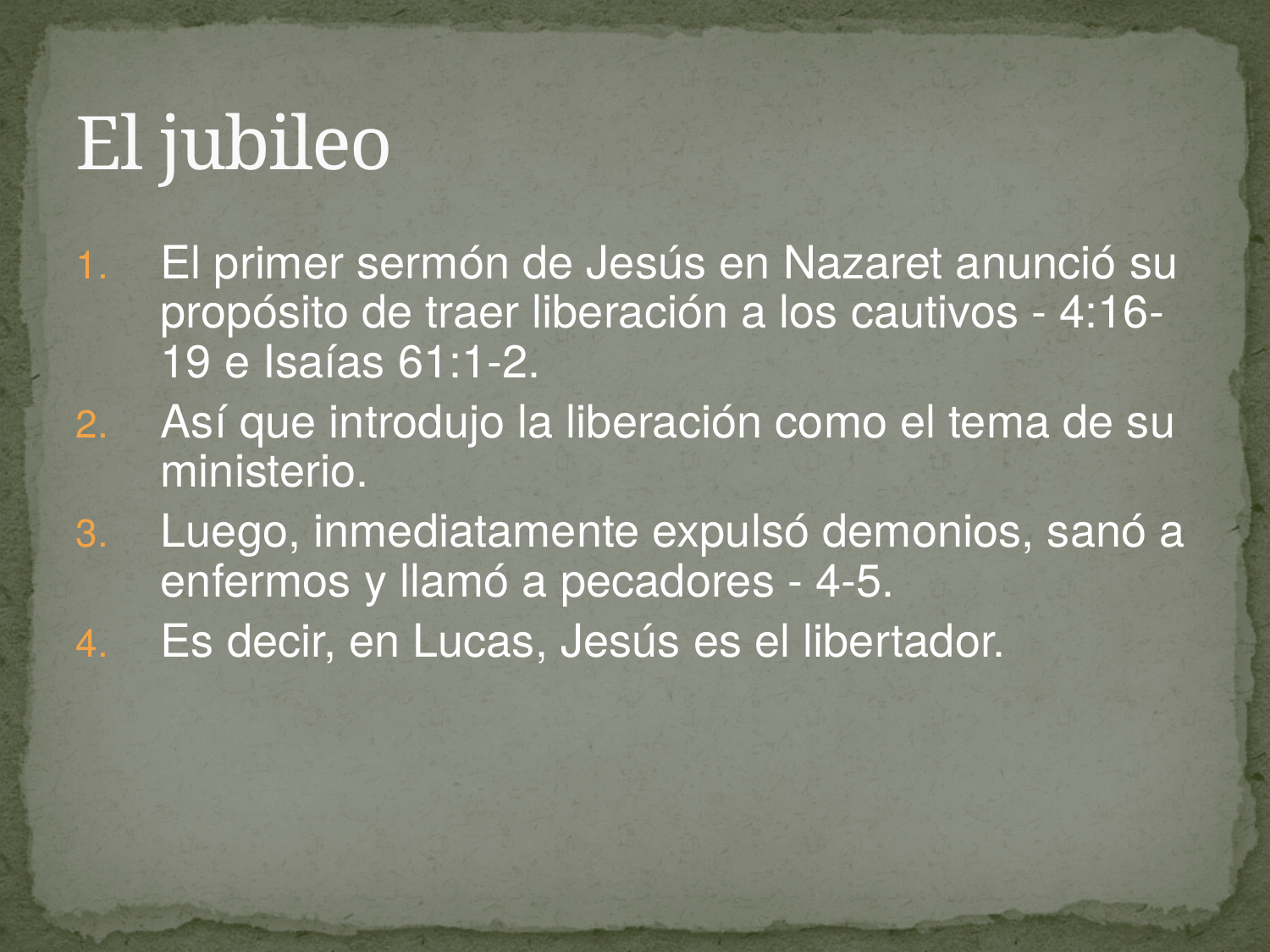

# El jubileo
El primer sermón de Jesús en Nazaret anunció su propósito de traer liberación a los cautivos - 4:16-19 e Isaías 61:1-2.
Así que introdujo la liberación como el tema de su ministerio.
Luego, inmediatamente expulsó demonios, sanó a enfermos y llamó a pecadores - 4-5.
Es decir, en Lucas, Jesús es el libertador.